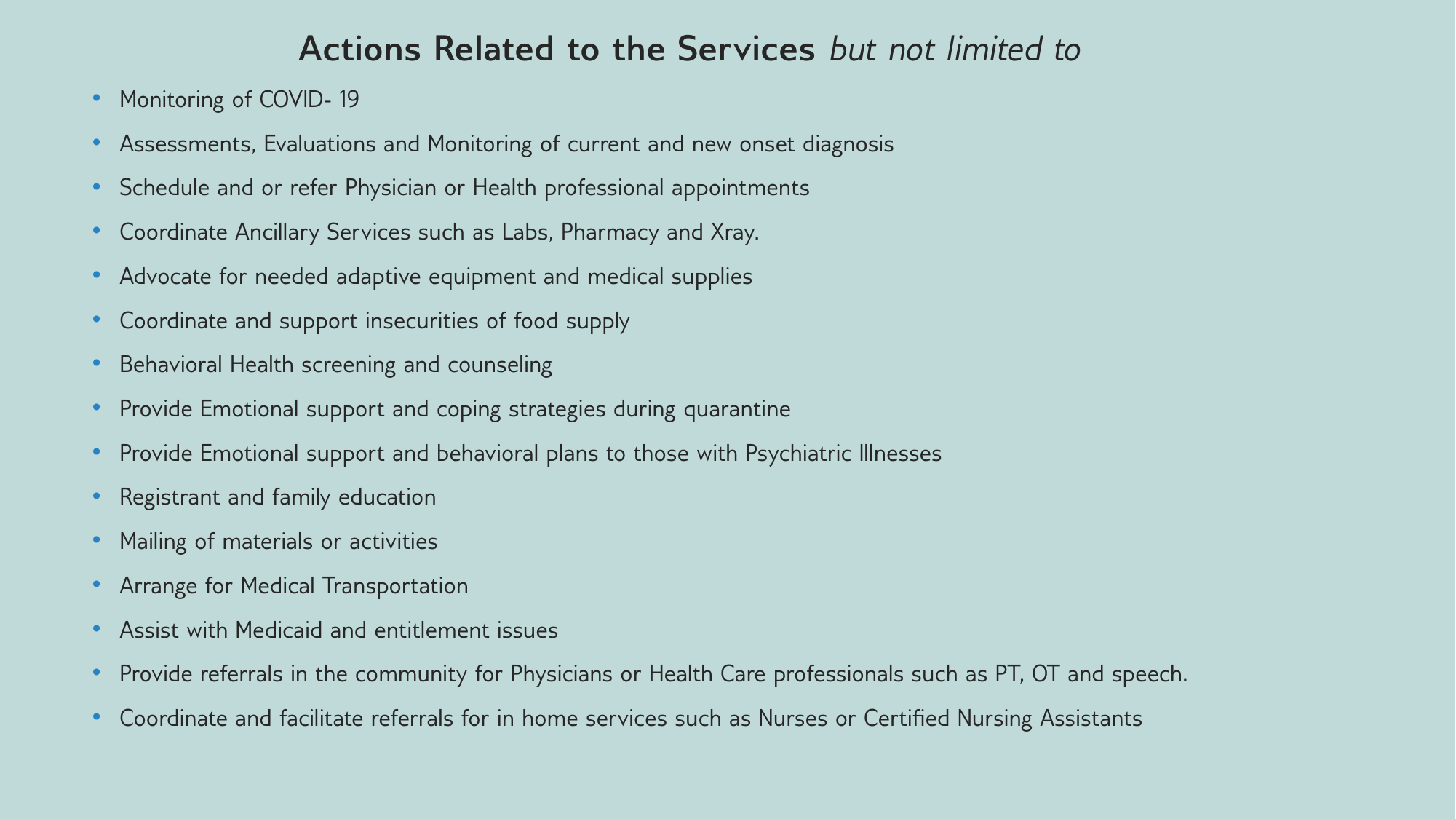

Actions Related to the Services but not limited to
Monitoring of COVID- 19
Assessments, Evaluations and Monitoring of current and new onset diagnosis
Schedule and or refer Physician or Health professional appointments
Coordinate Ancillary Services such as Labs, Pharmacy and Xray.
Advocate for needed adaptive equipment and medical supplies
Coordinate and support insecurities of food supply
Behavioral Health screening and counseling
Provide Emotional support and coping strategies during quarantine
Provide Emotional support and behavioral plans to those with Psychiatric Illnesses
Registrant and family education
Mailing of materials or activities
Arrange for Medical Transportation
Assist with Medicaid and entitlement issues
Provide referrals in the community for Physicians or Health Care professionals such as PT, OT and speech.
Coordinate and facilitate referrals for in home services such as Nurses or Certified Nursing Assistants